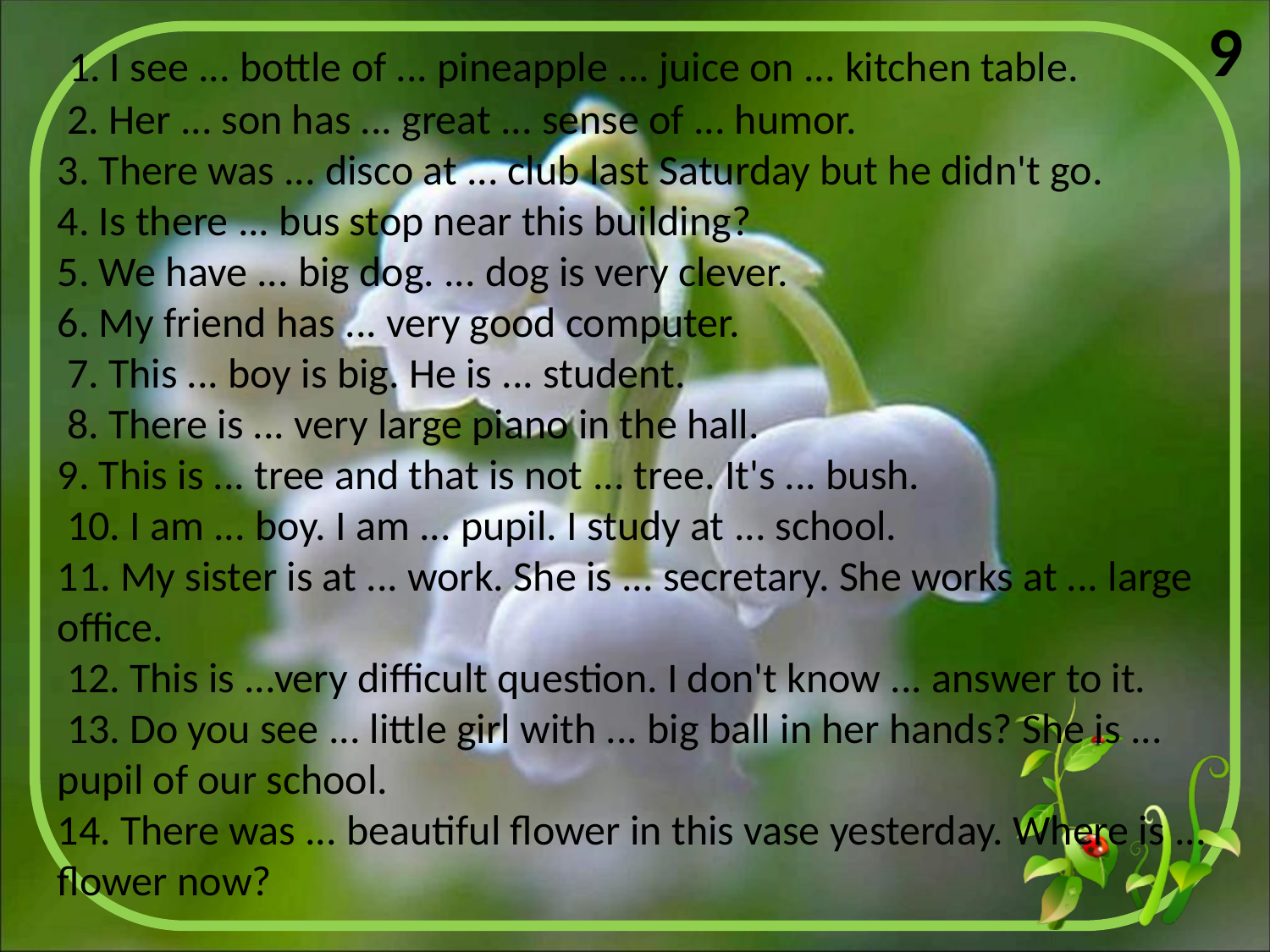

9
 1. I see ... bottle of ... pineapple ... juice on ... kitchen table.
 2. Her ... son has ... great ... sense of ... humor.
3. There was ... disco at ... club last Saturday but he didn't go.
4. Is there ... bus stop near this building?
5. We have ... big dog. ... dog is very clever.
6. My friend has ... very good computer.
 7. This ... boy is big. He is ... student.
 8. There is ... very large piano in the hall.
9. This is ... tree and that is not ... tree. It's ... bush.
 10. I am ... boy. I am ... pupil. I study at ... school.
11. My sister is at ... work. She is ... secretary. She works at ... large office.
 12. This is ...very difficult question. I don't know ... answer to it.
 13. Do you see ... little girl with ... big ball in her hands? She is ... pupil of our school.
14. There was ... beautiful flower in this vase yesterday. Where is ... flower now?